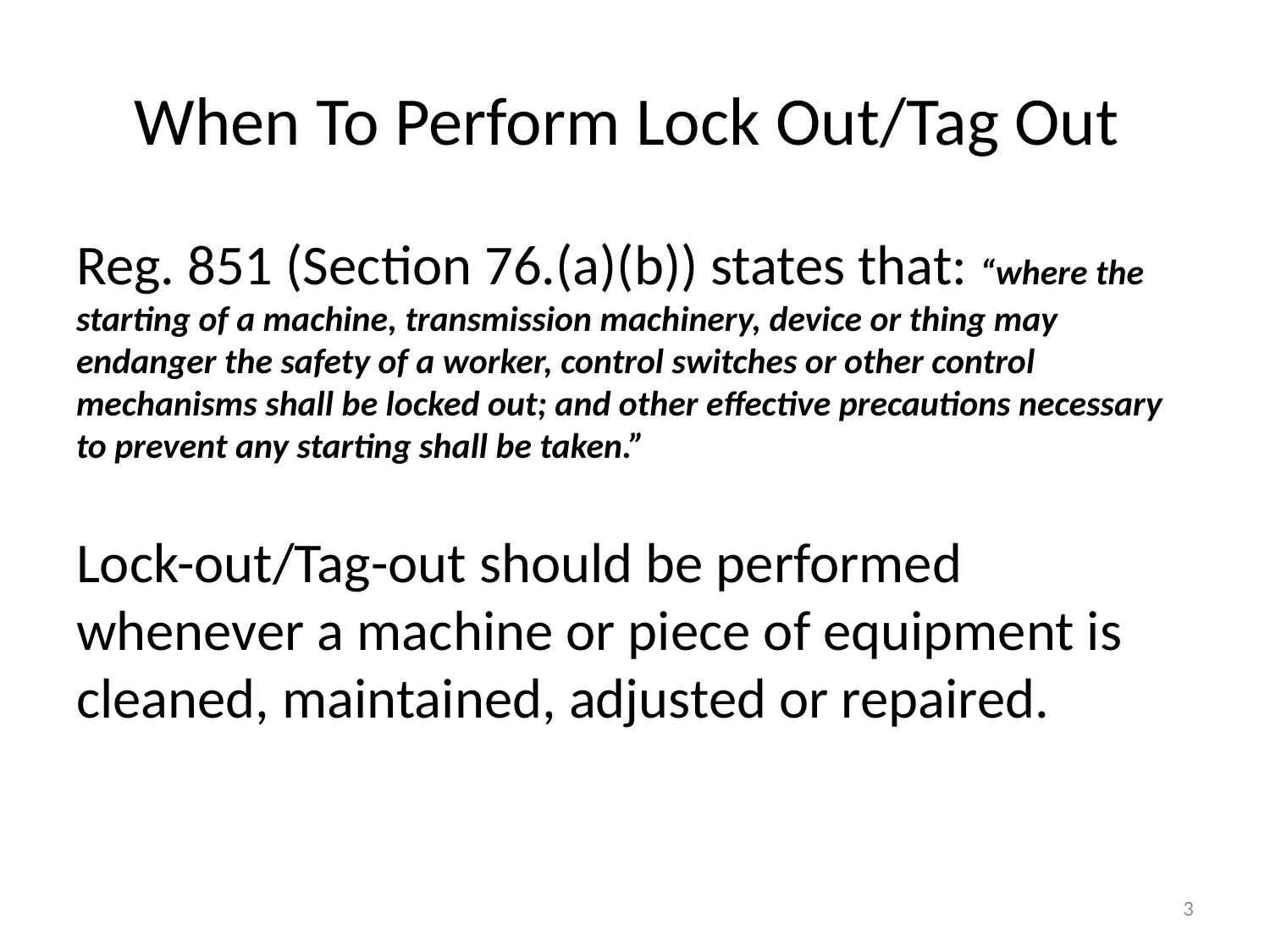

# When To Perform Lock Out/Tag Out
Reg. 851 (Section 76.(a)(b)) states that: “where the starting of a machine, transmission machinery, device or thing may endanger the safety of a worker, control switches or other control mechanisms shall be locked out; and other effective precautions necessary to prevent any starting shall be taken.”

Lock-out/Tag-out should be performed whenever a machine or piece of equipment is cleaned, maintained, adjusted or repaired.
3